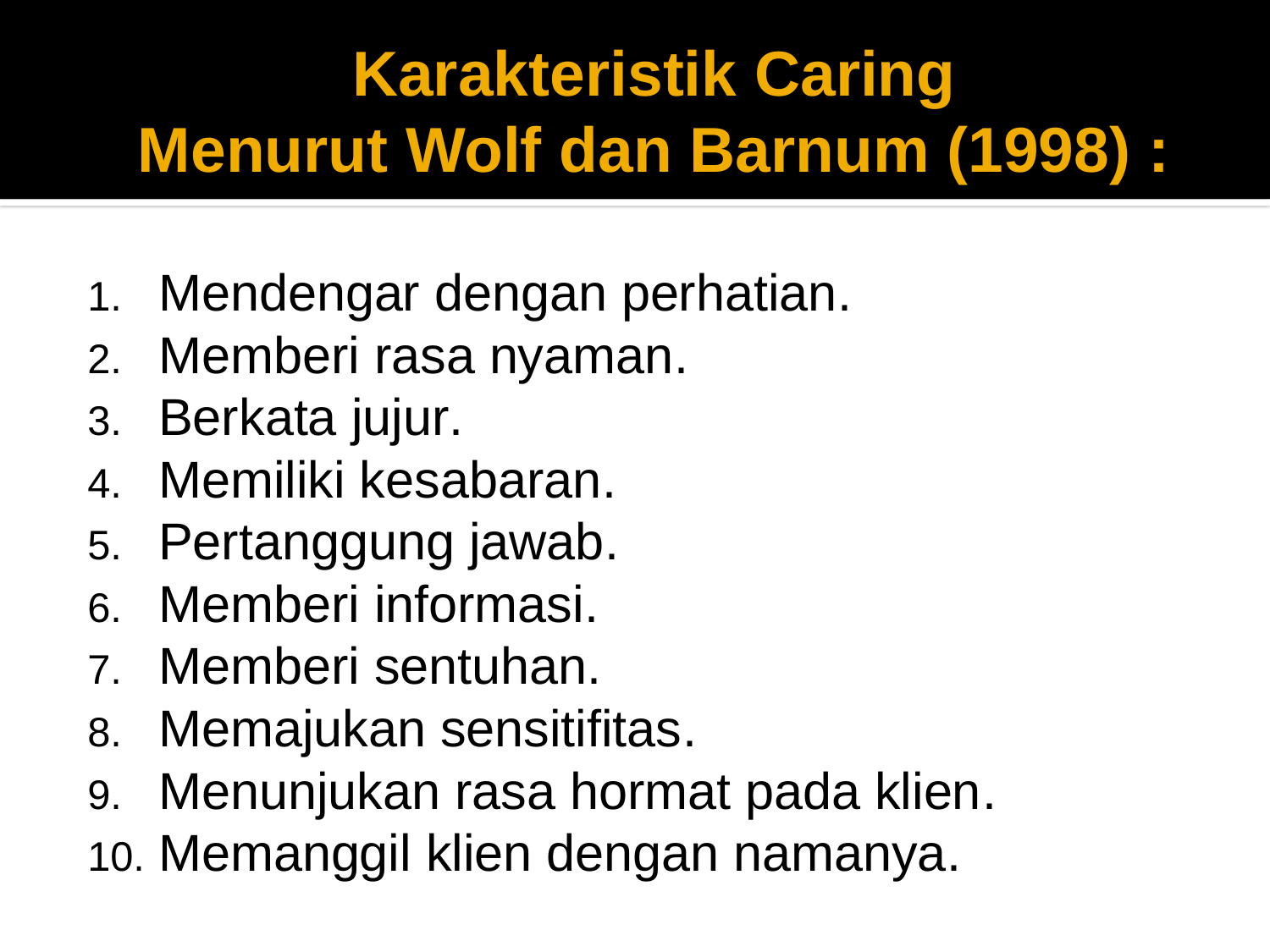

# Karakteristik Caring Menurut Wolf dan Barnum (1998) :
Mendengar dengan perhatian.
Memberi rasa nyaman.
Berkata jujur.
Memiliki kesabaran.
Pertanggung jawab.
Memberi informasi.
Memberi sentuhan.
Memajukan sensitifitas.
Menunjukan rasa hormat pada klien.
Memanggil klien dengan namanya.